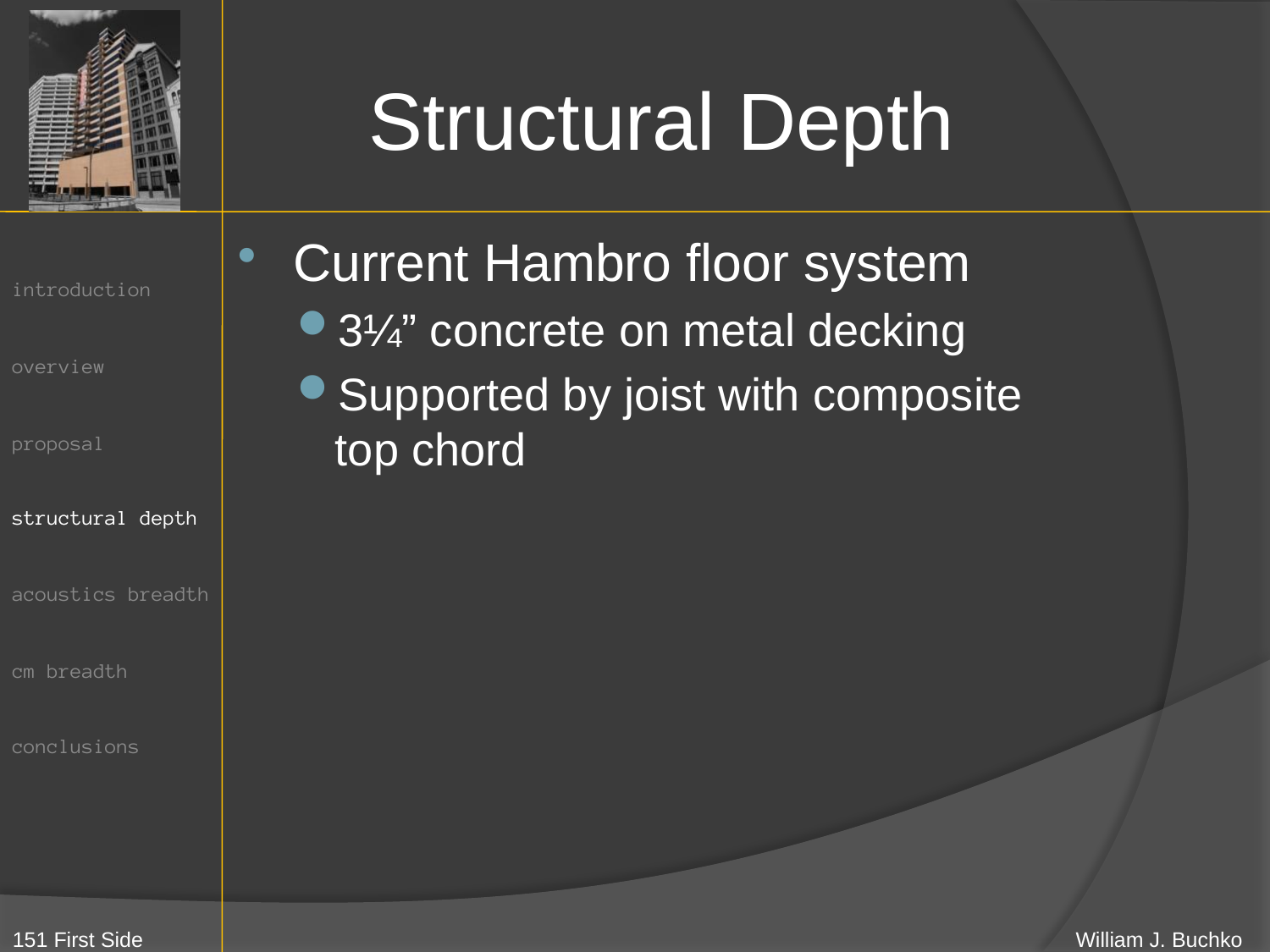

# Structural Depth
Current Hambro floor system
3¼” concrete on metal decking
Supported by joist with composite top chord
structural depth